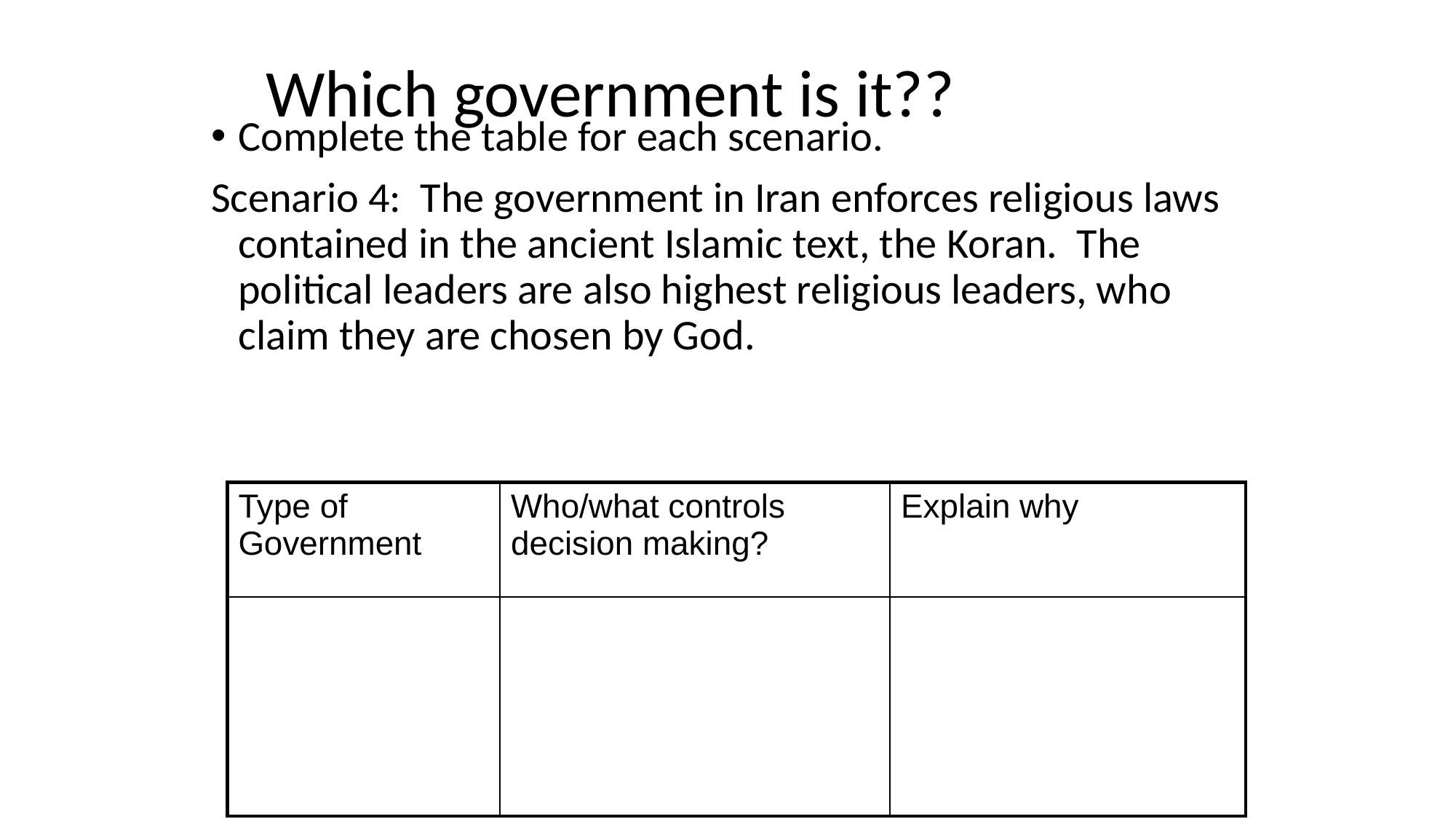

# Which government is it??
Complete the table for each scenario.
Scenario 4:  The government in Iran enforces religious laws contained in the ancient Islamic text, the Koran.  The political leaders are also highest religious leaders, who claim they are chosen by God.

| Type of Government | Who/what controls decision making? | Explain why |
| --- | --- | --- |
|  |  |  |